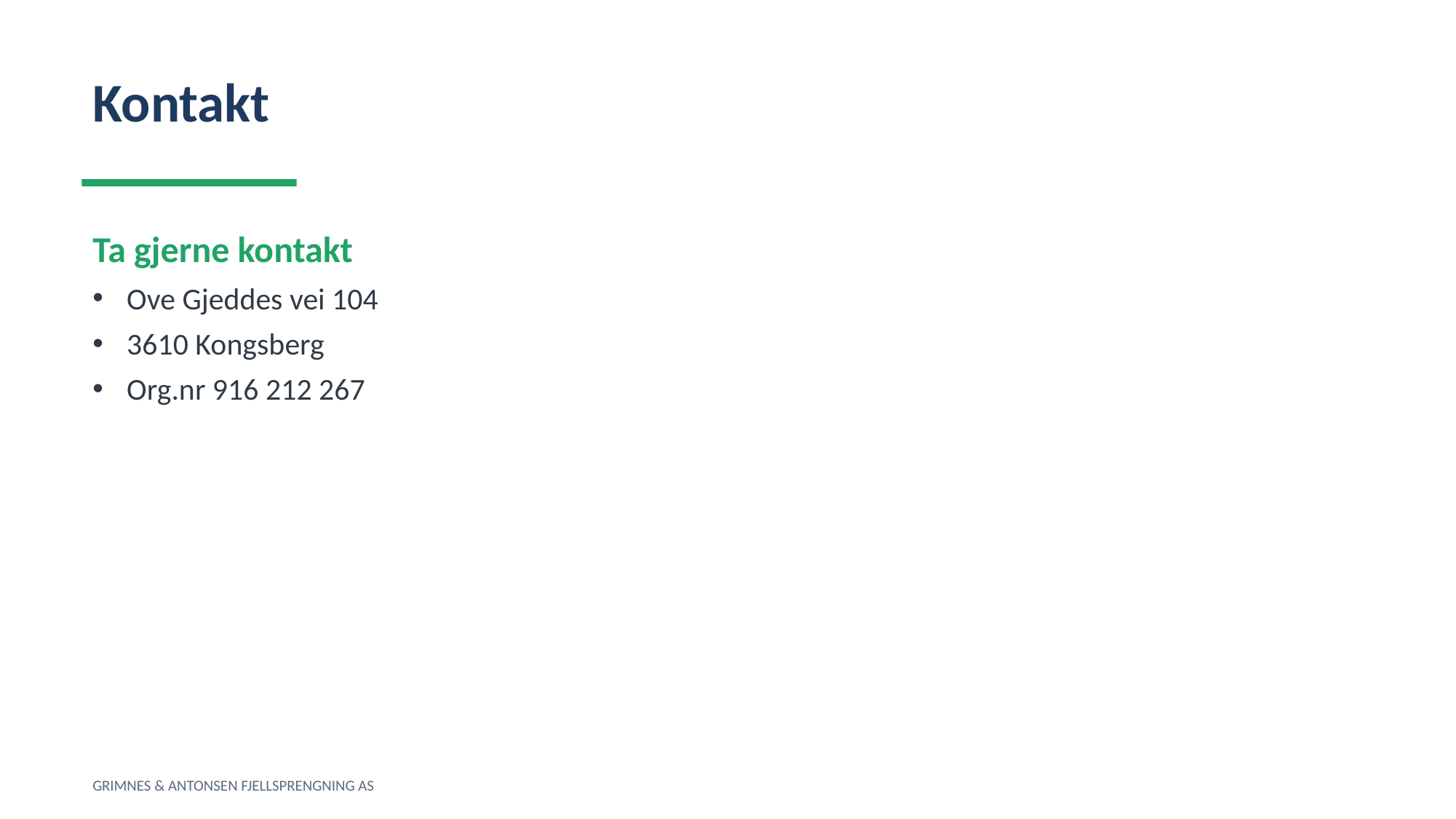

Kontakt

Ta gjerne kontakt
Ove Gjeddes vei 104
3610 Kongsberg
Org.nr 916 212 267
GRIMNES & ANTONSEN FJELLSPRENGNING AS